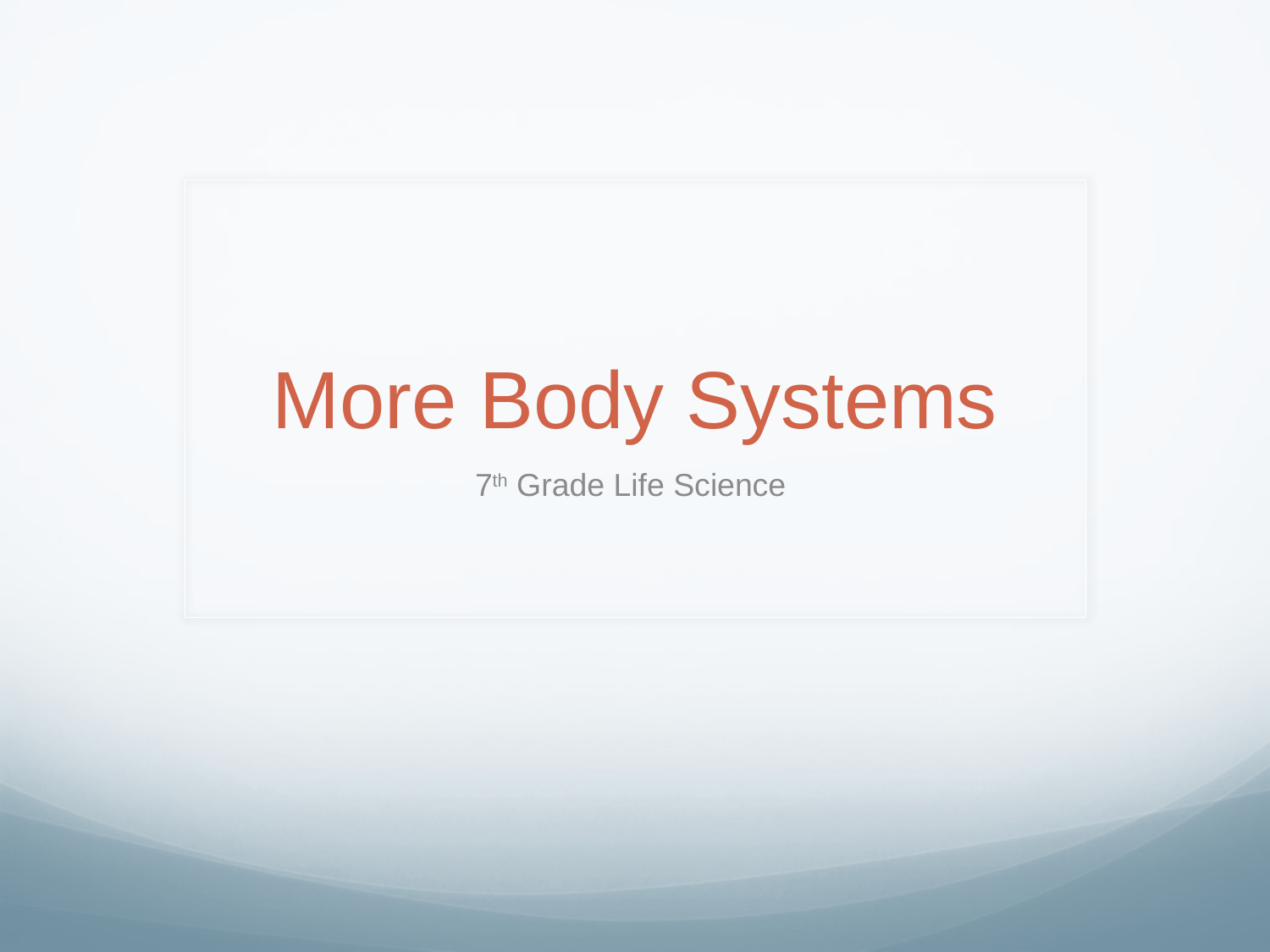

# More Body Systems
7th Grade Life Science